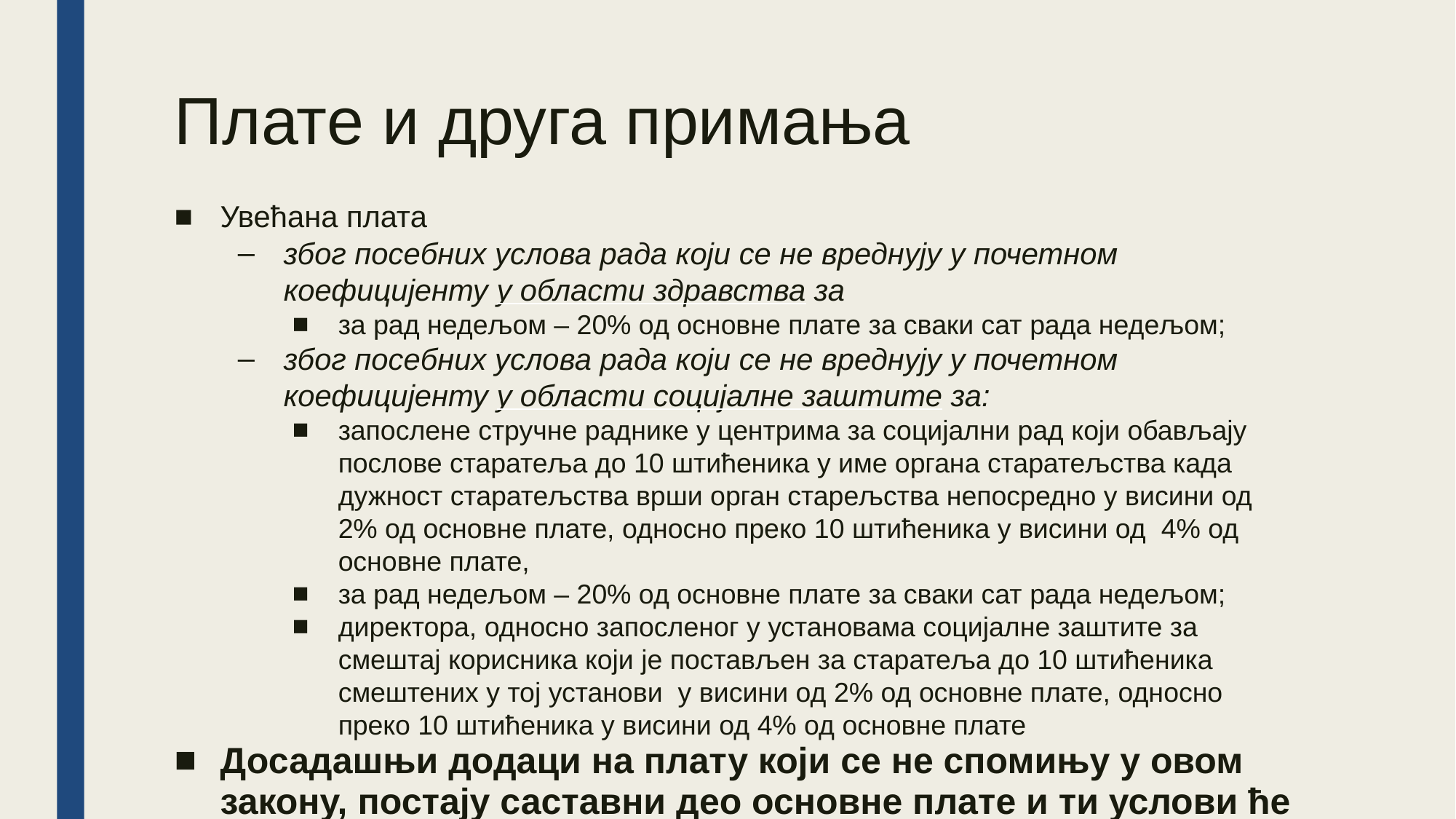

Плате и друга примања
Увећана плата
због посебних услова рада који се не вреднују у почетном коефицијенту у области здравства за
за рад недељом – 20% од основне плате за сваки сат рада недељом;
због посебних услова рада који се не вреднују у почетном коефицијенту у области социјалне заштите за:
запослене стручне раднике у центрима за социјални рад који обављају послове старатеља до 10 штићеника у име органа старатељства када дужност старатељства врши орган старељства непосредно у висини од 2% од основне плате, односно преко 10 штићеника у висини од  4% од основне плате,
за рад недељом – 20% од основне плате за сваки сат рада недељом;
директора, односно запосленог у установама социјалне заштите за смештај корисника који је постављен за старатеља до 10 штићеника смештених у тој установи  у висини од 2% од основне плате, односно преко 10 штићеника у висини од 4% од основне плате
Досадашњи додаци на плату који се не спомињу у овом закону, постају саставни део основне плате и ти услови ће се вредновати у основном коефицијенту, а основна плата ће се задржати на нивоу плате са тим додацима